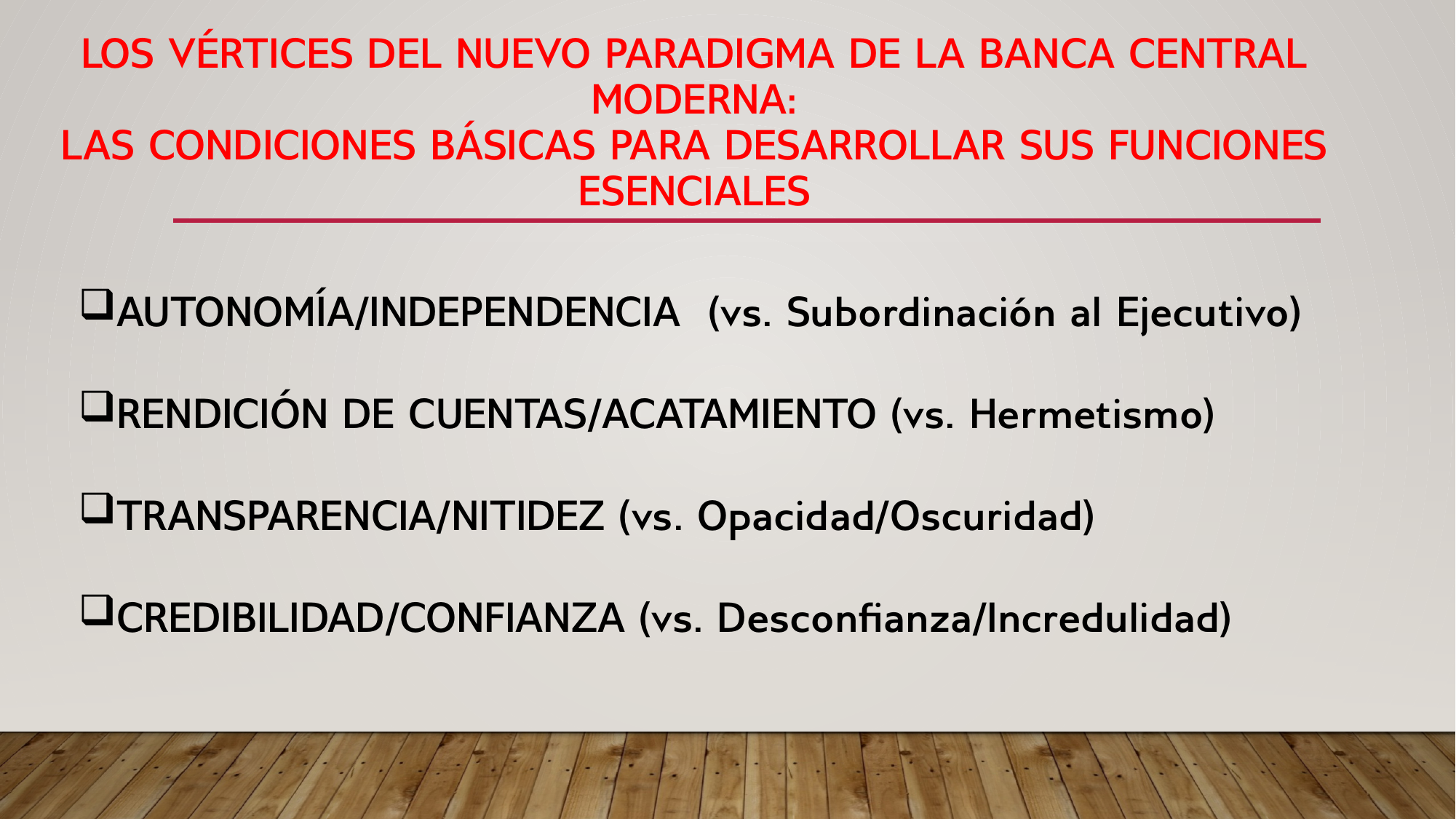

# LOS VÉRTICES DEL NUEVO PARADIGMA DE LA BANCA CENTRAL MODERNA: LAS CONDICIONES BÁSICAS PARA DESARROLLAR SUS FUNCIONES ESENCIALES
AUTONOMÍA/INDEPENDENCIA  (vs. Subordinación al Ejecutivo)

RENDICIÓN DE CUENTAS/ACATAMIENTO (vs. Hermetismo)

TRANSPARENCIA/NITIDEZ (vs. Opacidad/Oscuridad)

CREDIBILIDAD/CONFIANZA (vs. Desconfianza/Incredulidad)